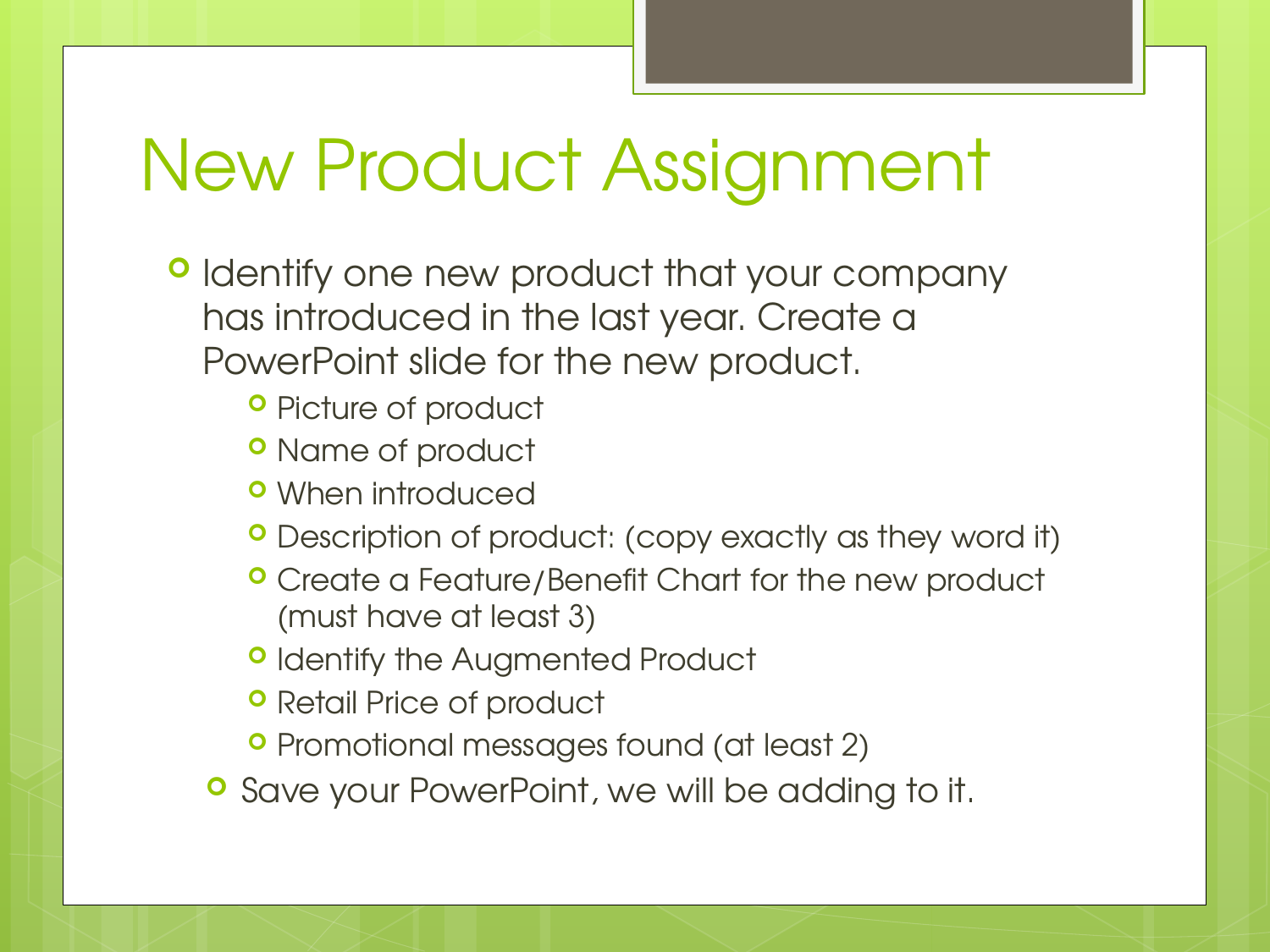

# New Product Assignment
Identify one new product that your company has introduced in the last year. Create a PowerPoint slide for the new product.
Picture of product
Name of product
When introduced
Description of product: (copy exactly as they word it)
Create a Feature/Benefit Chart for the new product (must have at least 3)
Identify the Augmented Product
Retail Price of product
Promotional messages found (at least 2)
Save your PowerPoint, we will be adding to it.